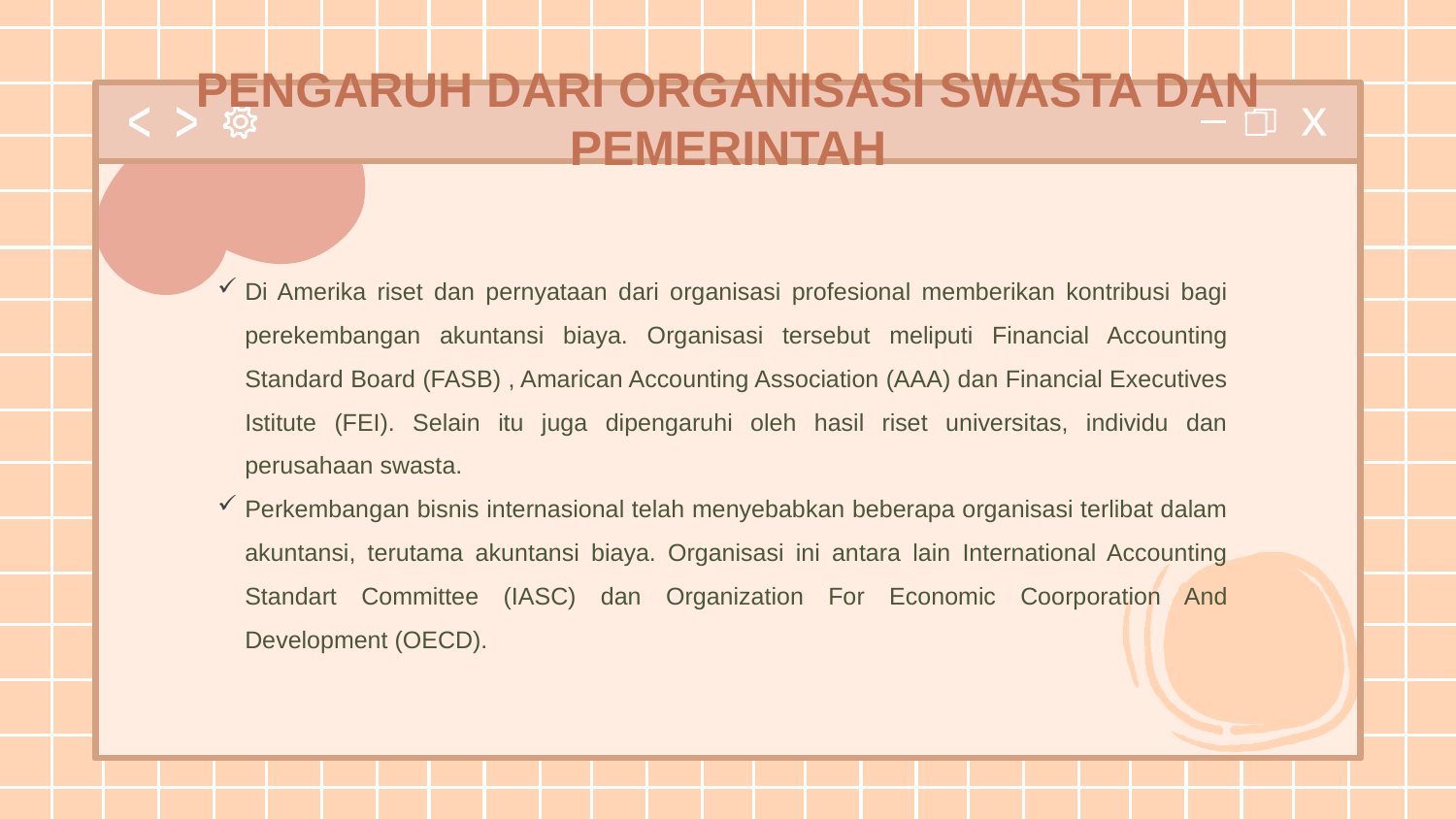

# PENGARUH DARI ORGANISASI SWASTA DAN PEMERINTAH
Di Amerika riset dan pernyataan dari organisasi profesional memberikan kontribusi bagi perekembangan akuntansi biaya. Organisasi tersebut meliputi Financial Accounting Standard Board (FASB) , Amarican Accounting Association (AAA) dan Financial Executives Istitute (FEI). Selain itu juga dipengaruhi oleh hasil riset universitas, individu dan perusahaan swasta.
Perkembangan bisnis internasional telah menyebabkan beberapa organisasi terlibat dalam akuntansi, terutama akuntansi biaya. Organisasi ini antara lain International Accounting Standart Committee (IASC) dan Organization For Economic Coorporation And Development (OECD).